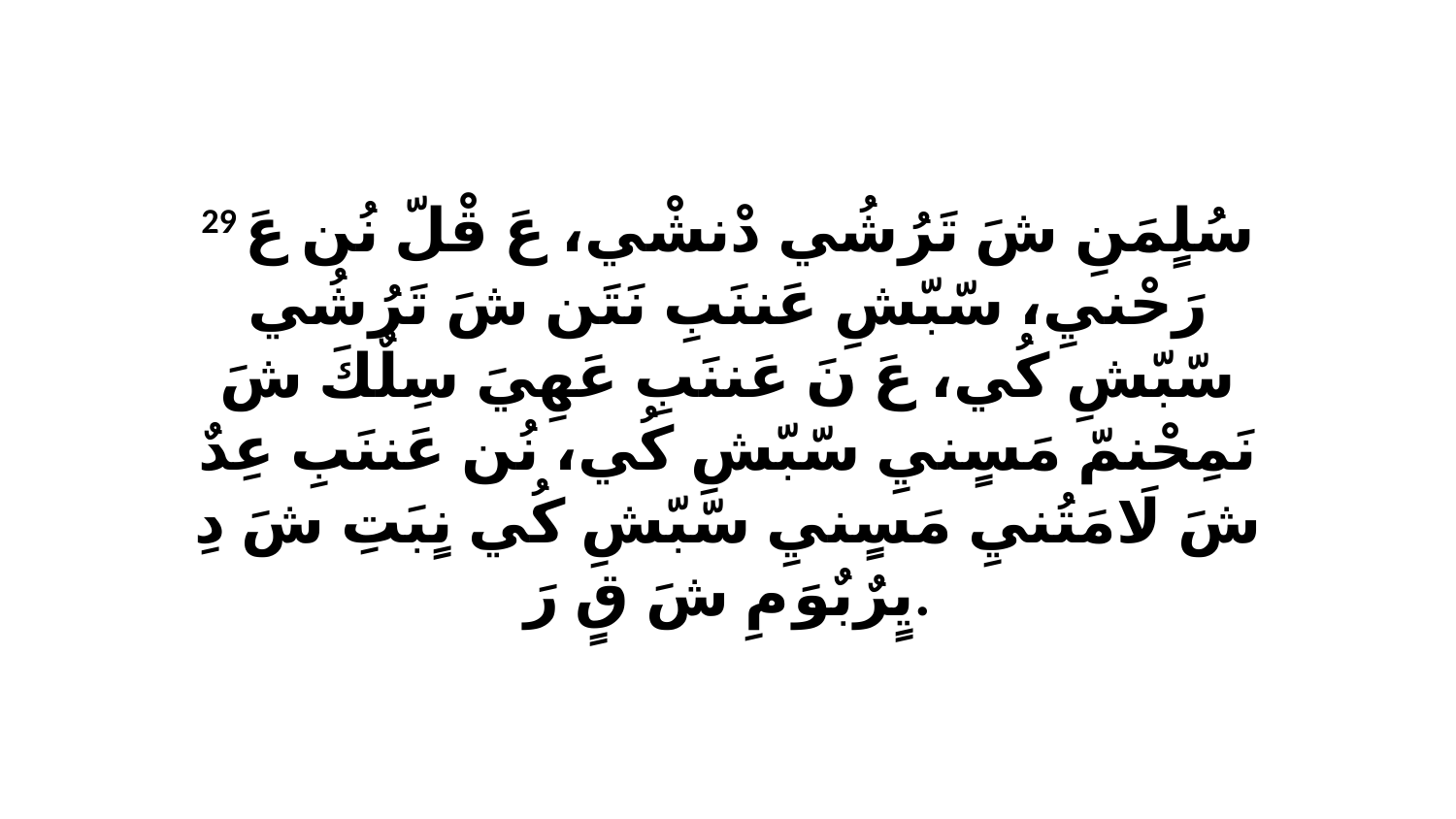

29 سُلٍمَنِ شَ تَرُشُي دْنشْي، عَ قْلّ نُن عَ رَحْنيِ، سّبّشِ عَننَبِ نَتَن شَ تَرُشُي سّبّشِ كُي، عَ نَ عَننَبِ عَهِيَ سِلٌكَ شَ نَمِحْنمّ مَسٍنيِ سّبّشِ كُي، نُن عَننَبِ عِدٌ شَ لَامَتُنيِ مَسٍنيِ سّبّشِ كُي نٍبَتِ شَ دِ يٍرٌبٌوَ مِ شَ قٍ رَ.